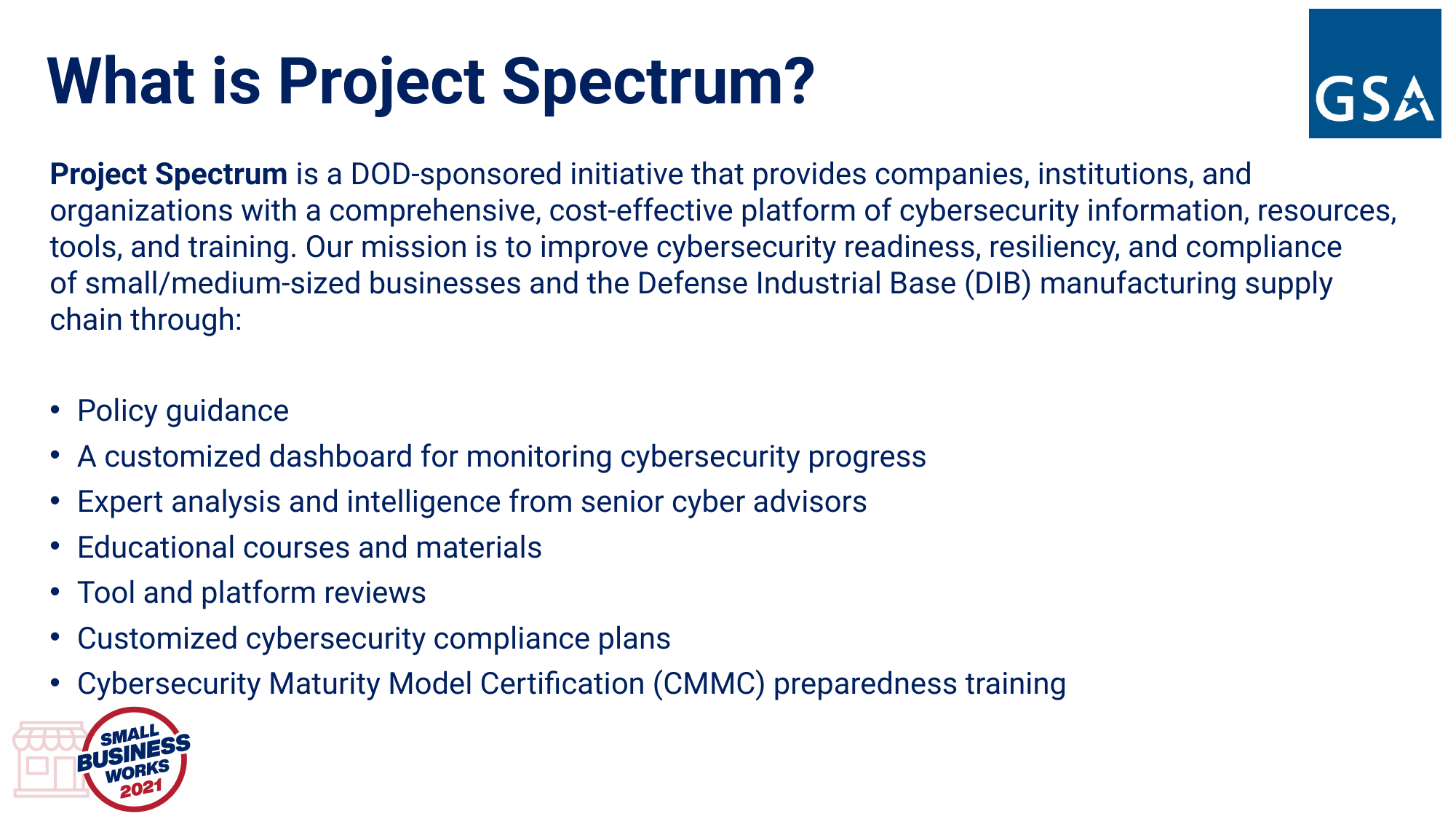

# What is Project Spectrum?
Project Spectrum is a DOD-sponsored initiative that provides companies, institutions, and organizations with a comprehensive, cost-effective platform of cybersecurity information, resources, tools, and training. Our mission is to improve cybersecurity readiness, resiliency, and compliance of small/medium-sized businesses and the Defense Industrial Base (DIB) manufacturing supply chain through:

Policy guidance
A customized dashboard for monitoring cybersecurity progress
Expert analysis and intelligence from senior cyber advisors
Educational courses and materials
Tool and platform reviews
Customized cybersecurity compliance plans
Cybersecurity Maturity Model Certification (CMMC) preparedness training